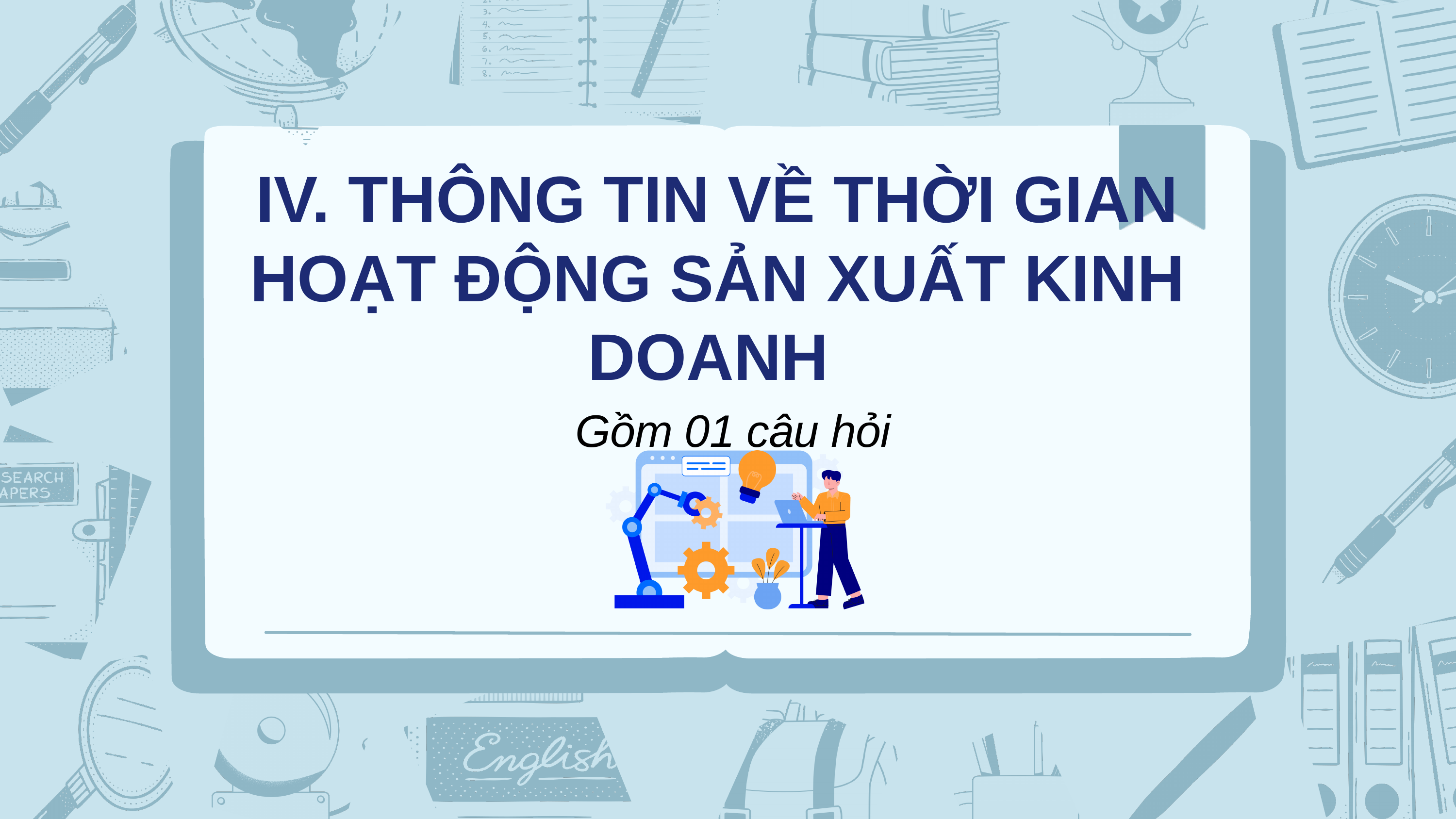

IV. THÔNG TIN VỀ THỜI GIAN HOẠT ĐỘNG SẢN XUẤT KINH DOANH

Gồm 01 câu hỏi